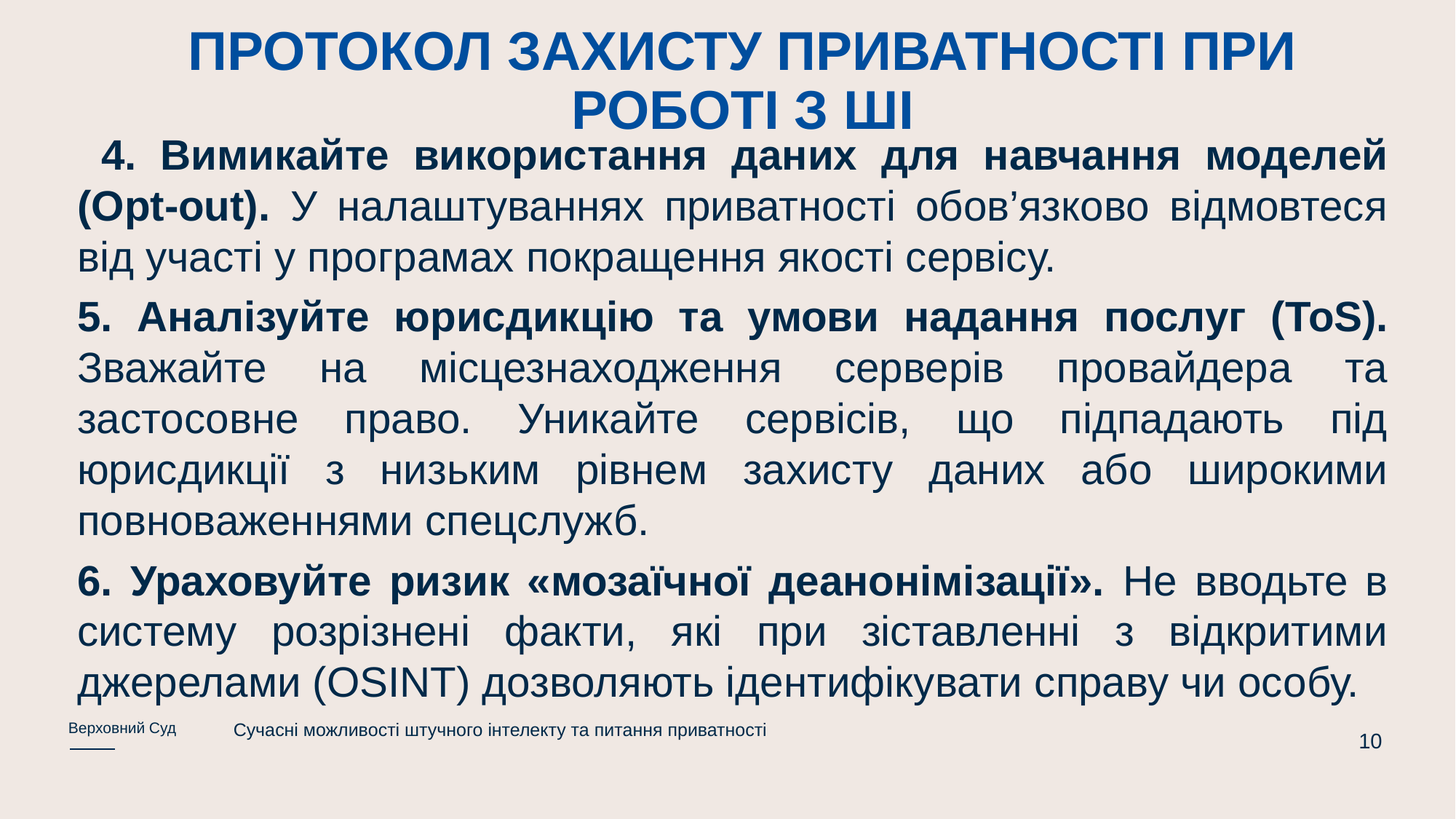

# ПРОТОКОЛ ЗАХИСТУ ПРИВАТНОСТІ ПРИ РОБОТІ З ШІ
 4. Вимикайте використання даних для навчання моделей (Opt-out). У налаштуваннях приватності обов’язково відмовтеся від участі у програмах покращення якості сервісу.
5. Аналізуйте юрисдикцію та умови надання послуг (ToS). Зважайте на місцезнаходження серверів провайдера та застосовне право. Уникайте сервісів, що підпадають під юрисдикції з низьким рівнем захисту даних або широкими повноваженнями спецслужб.
6. Ураховуйте ризик «мозаїчної деанонімізації». Не вводьте в систему розрізнені факти, які при зіставленні з відкритими джерелами (OSINT) дозволяють ідентифікувати справу чи особу.
Сучасні можливості штучного інтелекту та питання приватності
Верховний Суд
10